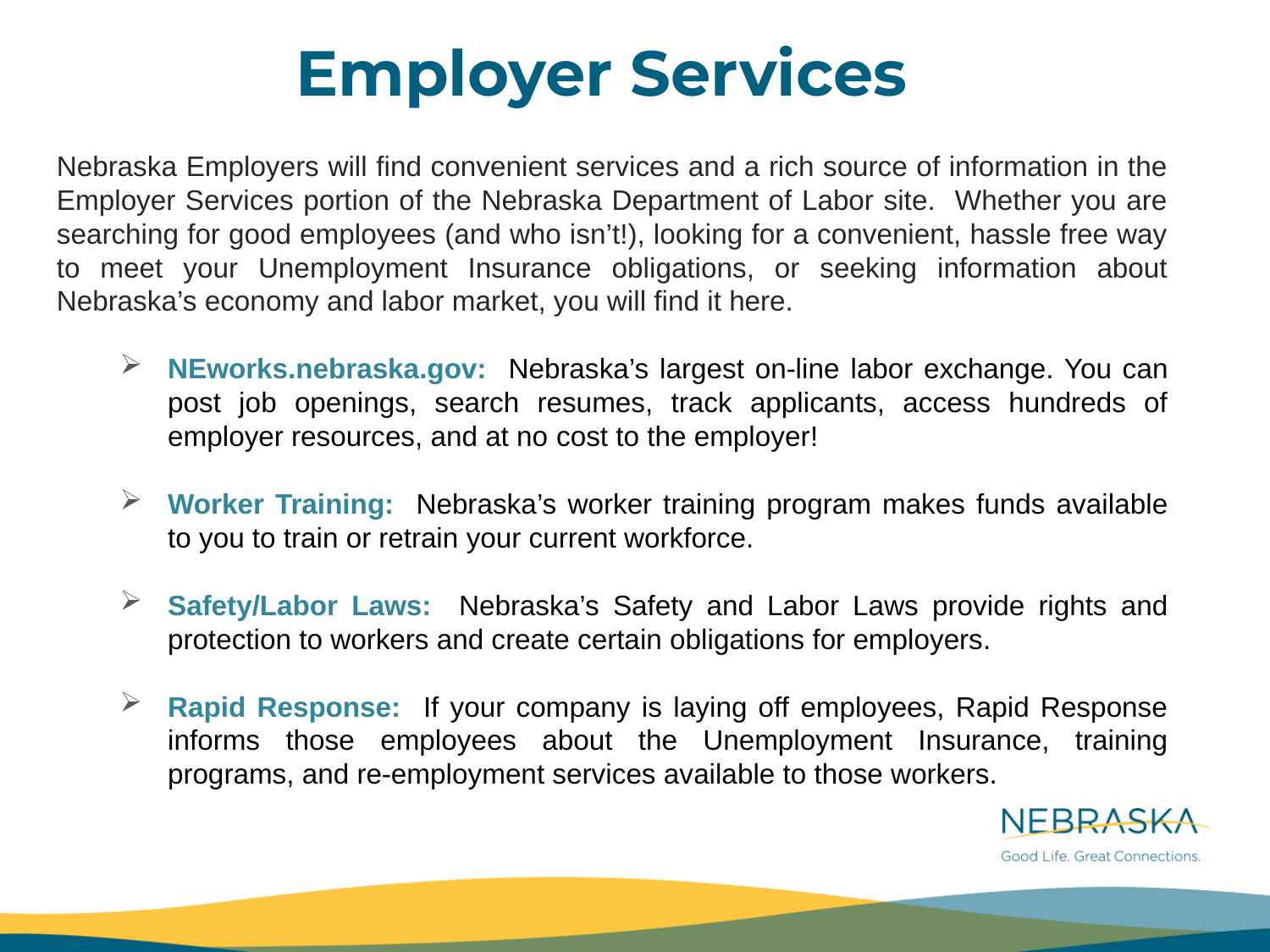

Employer Services
Nebraska Employers will find convenient services and a rich source of information in the Employer Services portion of the Nebraska Department of Labor site.  Whether you are searching for good employees (and who isn’t!), looking for a convenient, hassle free way to meet your Unemployment Insurance obligations, or seeking information about Nebraska’s economy and labor market, you will find it here.

NEworks.nebraska.gov:  Nebraska’s largest on-line labor exchange. You can post job openings, search resumes, track applicants, access hundreds of employer resources, and at no cost to the employer!

Worker Training:  Nebraska’s worker training program makes funds available to you to train or retrain your current workforce.

Safety/Labor Laws:  Nebraska’s Safety and Labor Laws provide rights and protection to workers and create certain obligations for employers.

Rapid Response:  If your company is laying off employees, Rapid Response informs those employees about the Unemployment Insurance, training programs, and re-employment services available to those workers.